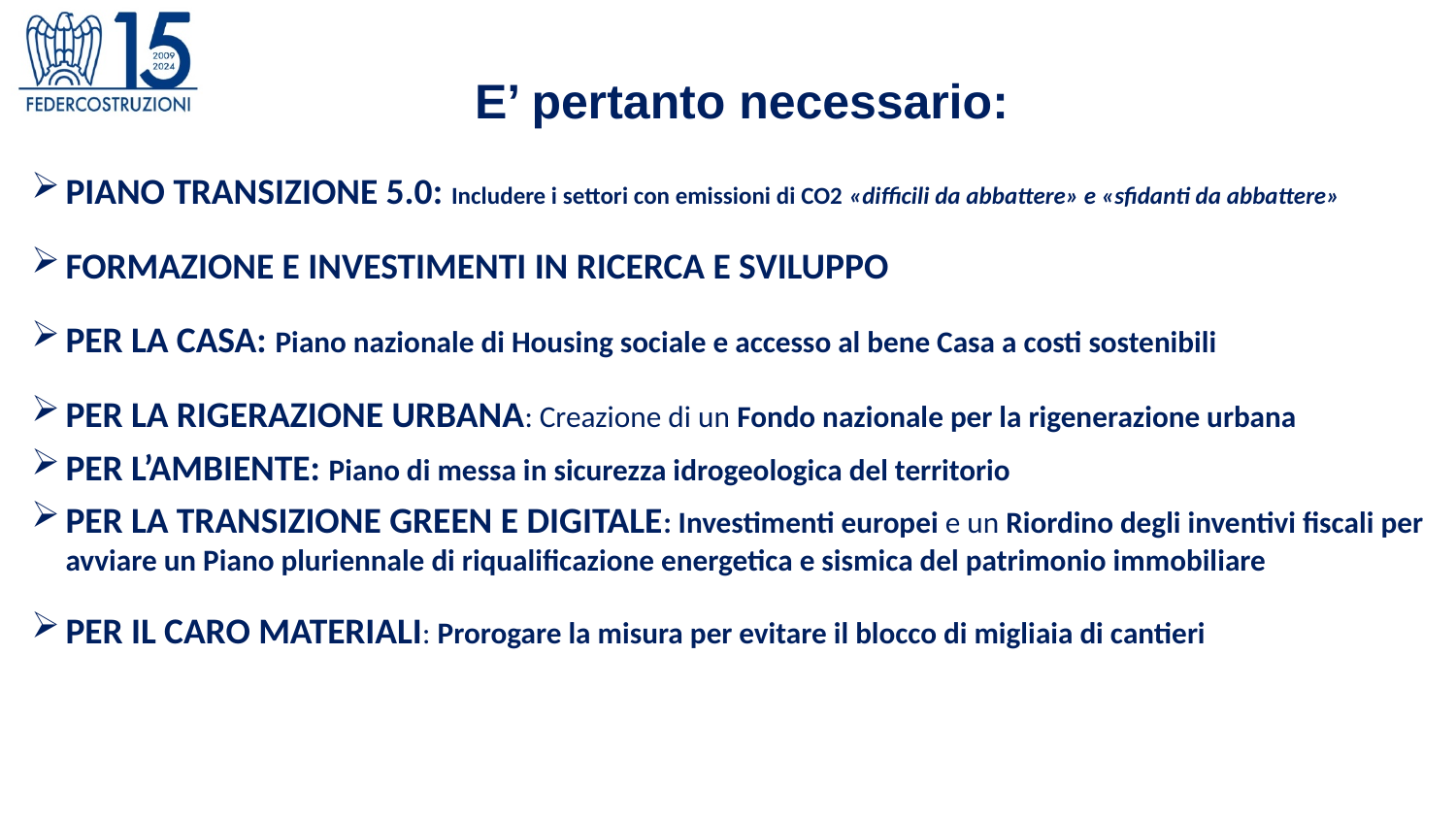

E’ pertanto necessario:
PIANO TRANSIZIONE 5.0: Includere i settori con emissioni di CO2 «difficili da abbattere» e «sfidanti da abbattere»
FORMAZIONE E INVESTIMENTI IN RICERCA E SVILUPPO
PER LA CASA: Piano nazionale di Housing sociale e accesso al bene Casa a costi sostenibili
PER LA RIGERAZIONE URBANA: Creazione di un Fondo nazionale per la rigenerazione urbana
PER L’AMBIENTE: Piano di messa in sicurezza idrogeologica del territorio
PER LA TRANSIZIONE GREEN E DIGITALE: Investimenti europei e un Riordino degli inventivi fiscali per avviare un Piano pluriennale di riqualificazione energetica e sismica del patrimonio immobiliare
PER IL CARO MATERIALI: Prorogare la misura per evitare il blocco di migliaia di cantieri